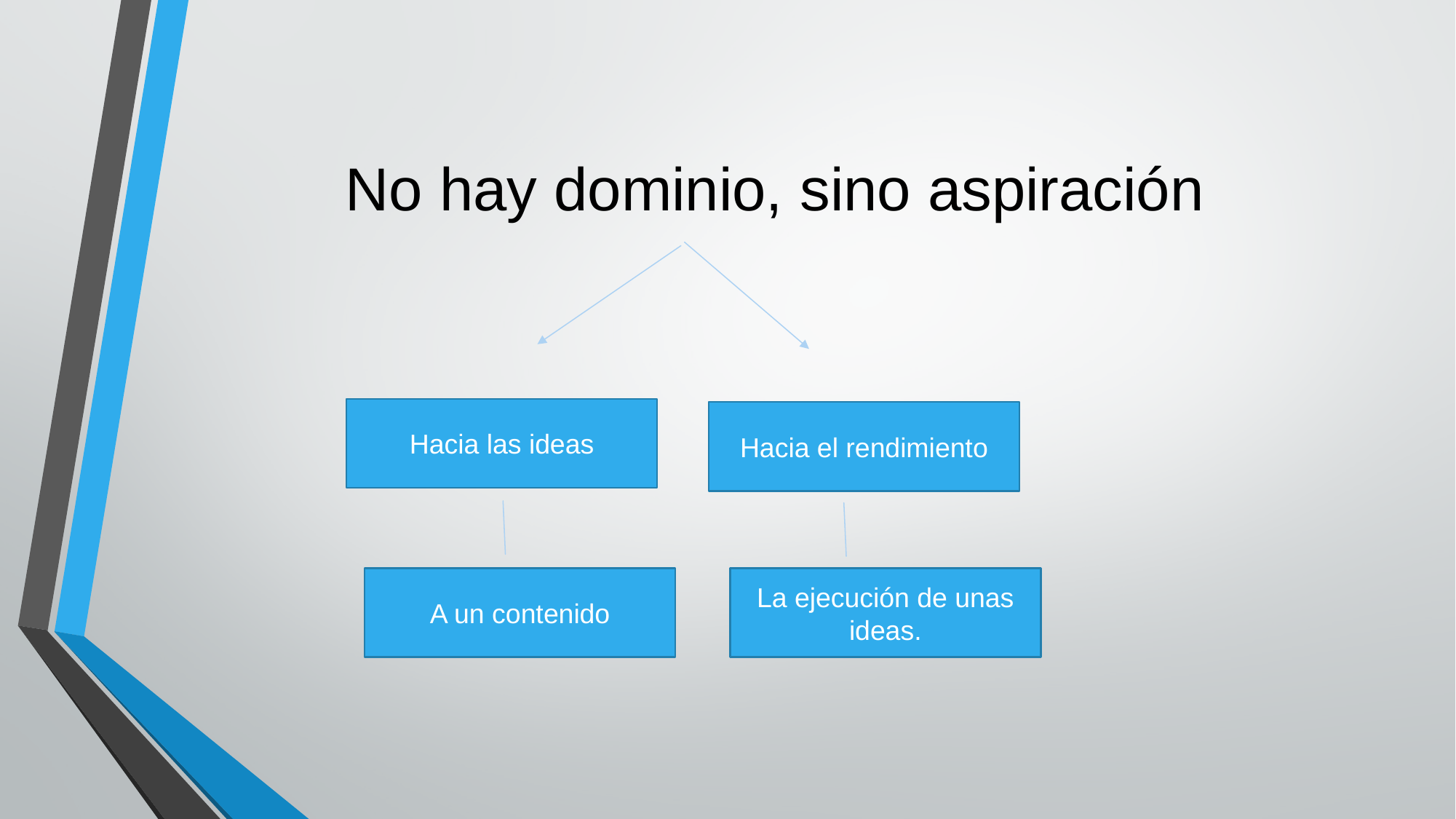

# No hay dominio, sino aspiración
Hacia las ideas
Hacia el rendimiento
La ejecución de unas ideas.
A un contenido